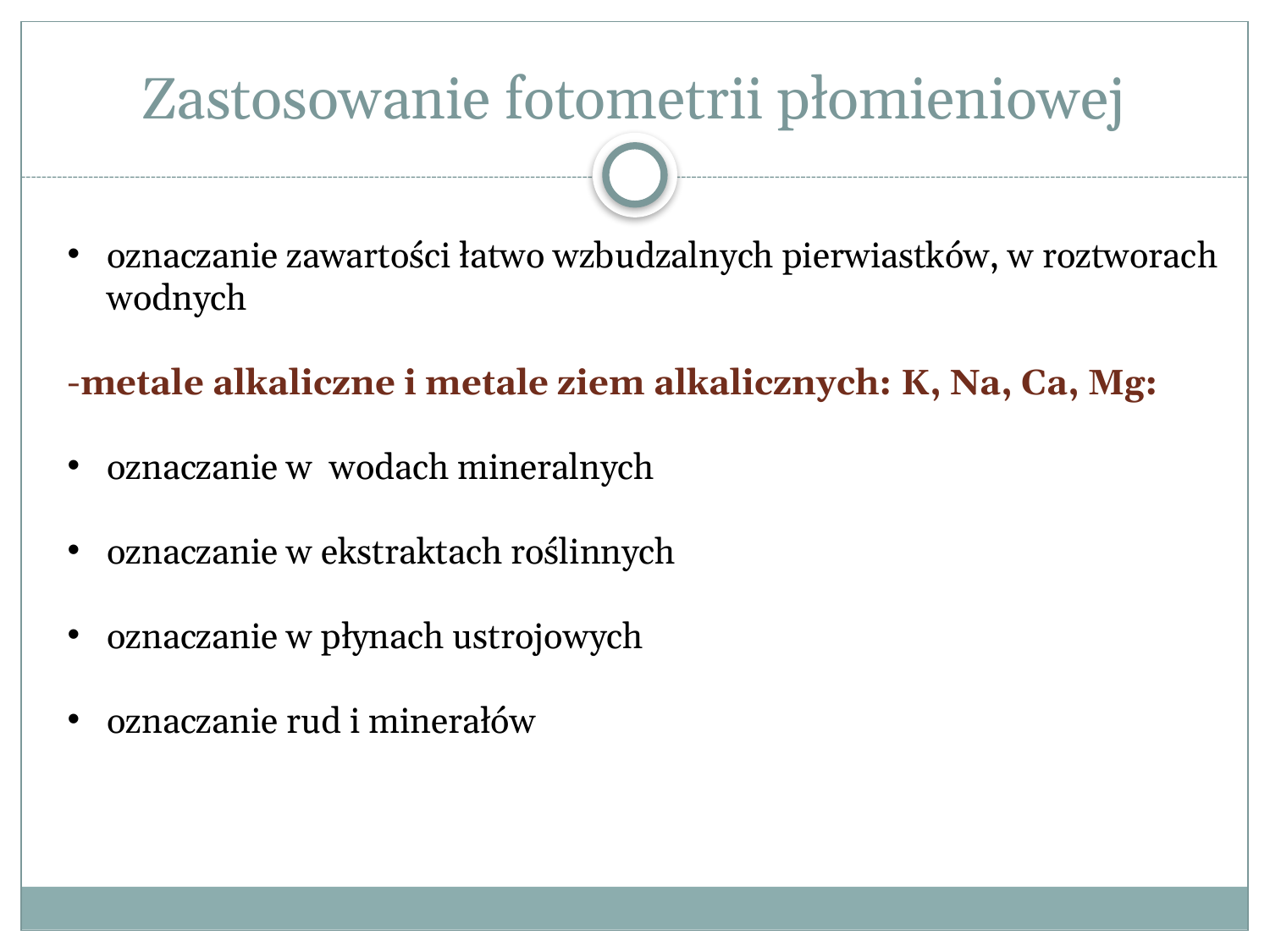

# Zastosowanie fotometrii płomieniowej
oznaczanie zawartości łatwo wzbudzalnych pierwiastków, w roztworach wodnych

-metale alkaliczne i metale ziem alkalicznych: K, Na, Ca, Mg:

oznaczanie w  wodach mineralnych

oznaczanie w ekstraktach roślinnych

oznaczanie w płynach ustrojowych

oznaczanie rud i minerałów